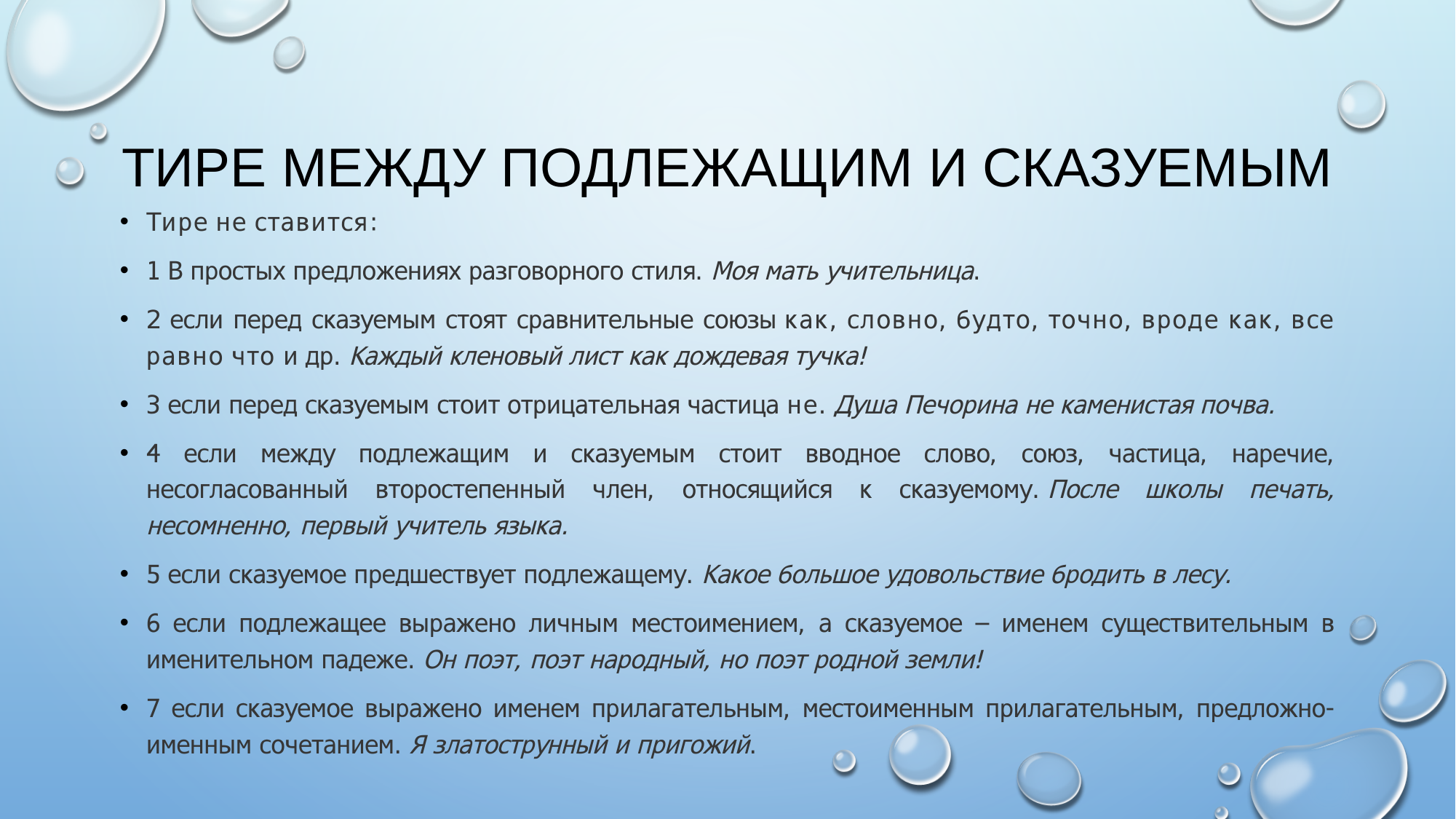

# Тире между подлежащим и сказуемым
Тире не ставится:
1 В простых предложениях разговорного стиля. Моя мать учительница.
2 если перед сказуемым стоят сравнительные союзы как, словно, будто, точно, вроде как, все равно что и др. Каждый кленовый лист как дождевая тучка!
3 если перед сказуемым стоит отрицательная частица не. Душа Печорина не каменистая почва.
4 если между подлежащим и сказуемым стоит вводное слово, союз, частица, наречие, несогласованный второстепенный член, относящийся к сказуемому. После школы печать, несомненно, первый учитель языка.
5 если сказуемое предшествует подлежащему. Какое большое удовольствие бродить в лесу.
6 если подлежащее выражено личным местоимением, а сказуемое – именем существительным в именительном падеже. Он поэт, поэт народный, но поэт родной земли!
7 если сказуемое выражено именем прилагательным, местоименным прилагательным, предложно-именным сочетанием. Я златострунный и пригожий.